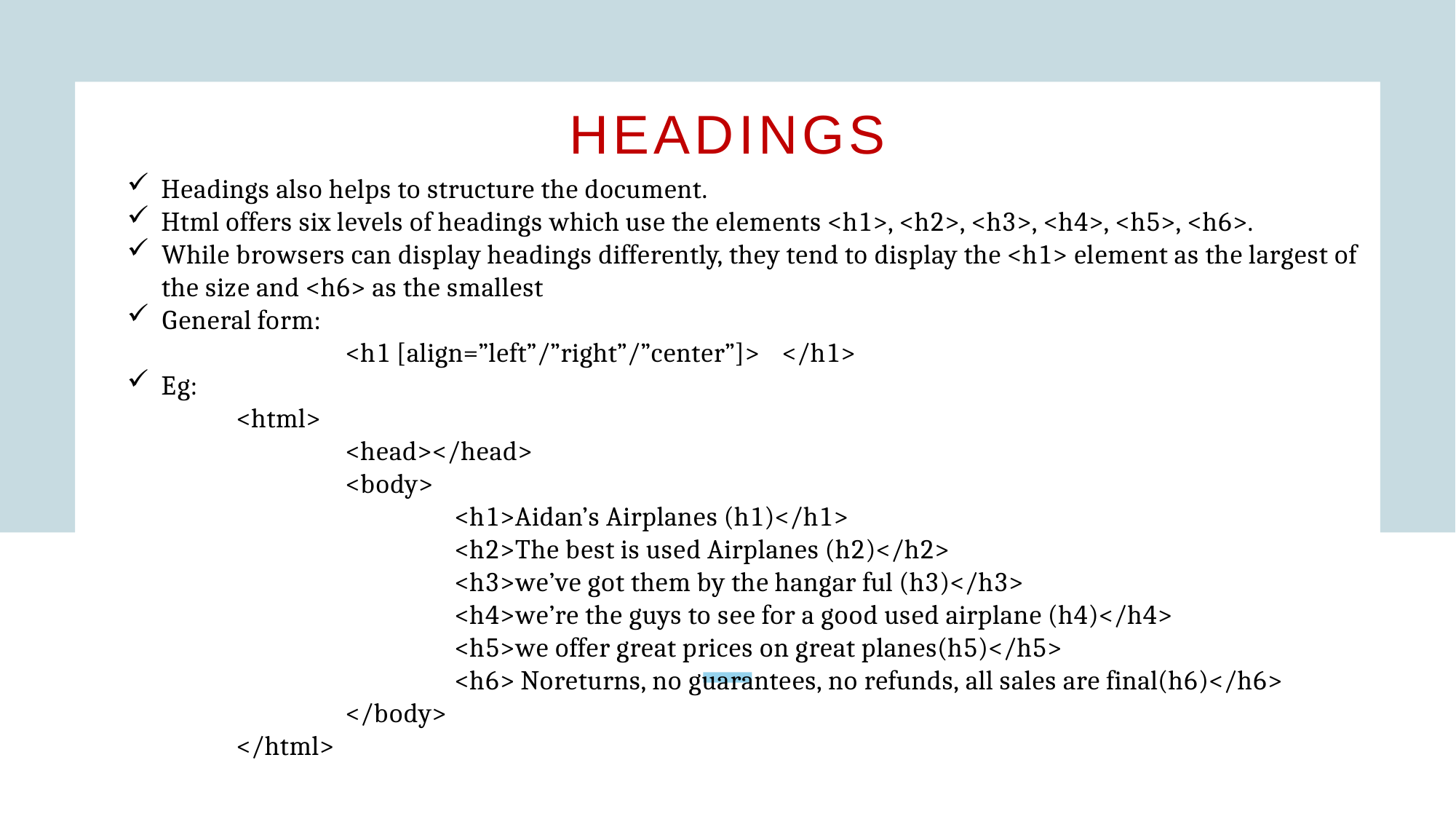

# Headings
Headings also helps to structure the document.
Html offers six levels of headings which use the elements <h1>, <h2>, <h3>, <h4>, <h5>, <h6>.
While browsers can display headings differently, they tend to display the <h1> element as the largest of the size and <h6> as the smallest
General form:
		<h1 [align=”left”/”right”/”center”]>	</h1>
Eg:
<html>
	<head></head>
	<body>
		<h1>Aidan’s Airplanes (h1)</h1>
		<h2>The best is used Airplanes (h2)</h2>
		<h3>we’ve got them by the hangar ful (h3)</h3>
		<h4>we’re the guys to see for a good used airplane (h4)</h4>
		<h5>we offer great prices on great planes(h5)</h5>
		<h6> Noreturns, no guarantees, no refunds, all sales are final(h6)</h6>
	</body>
</html>